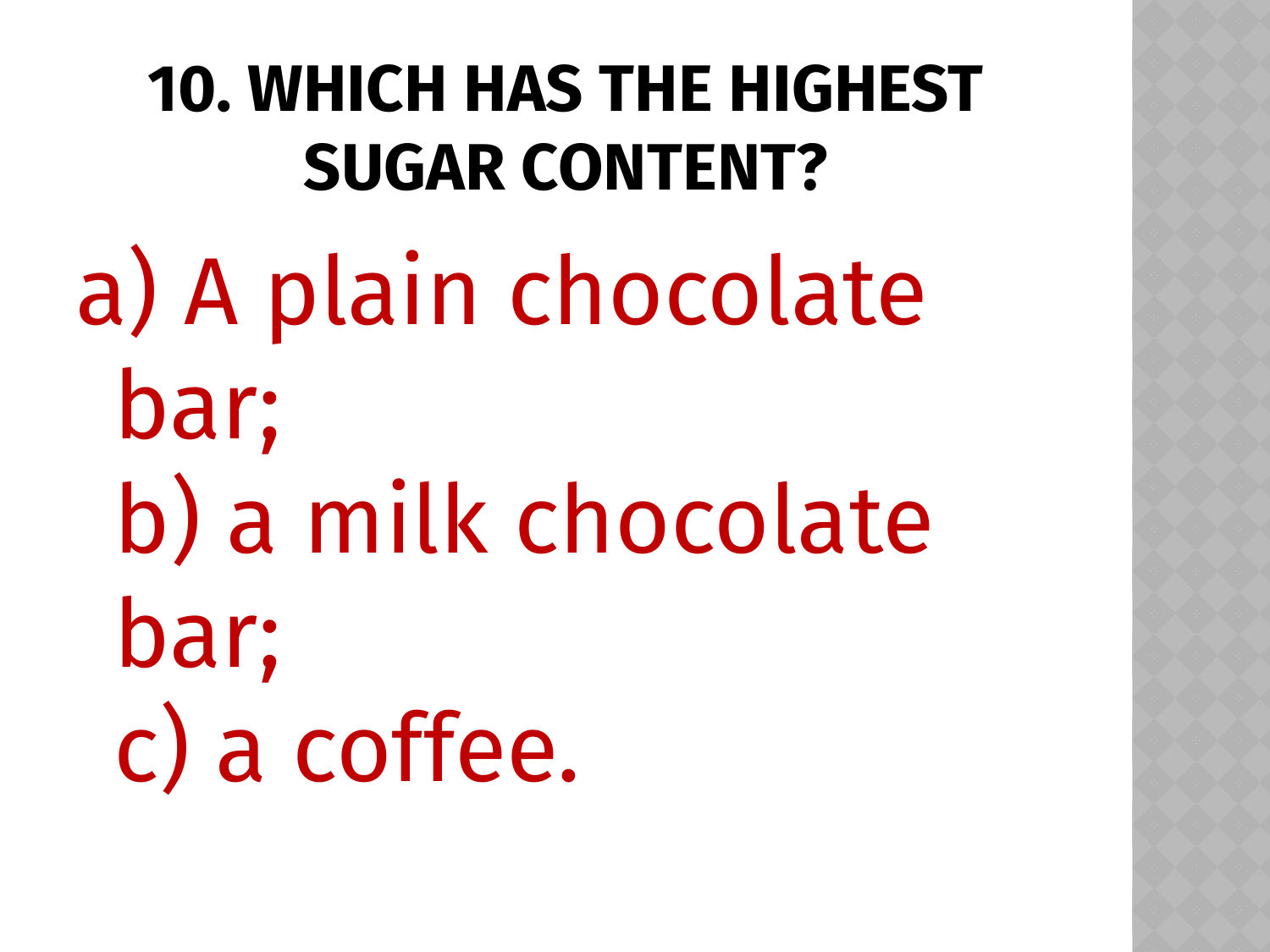

# 10. Which has the highest sugar content?
a) A plain chocolate bar;
b) a milk chocolate bar;
c) a coffee.